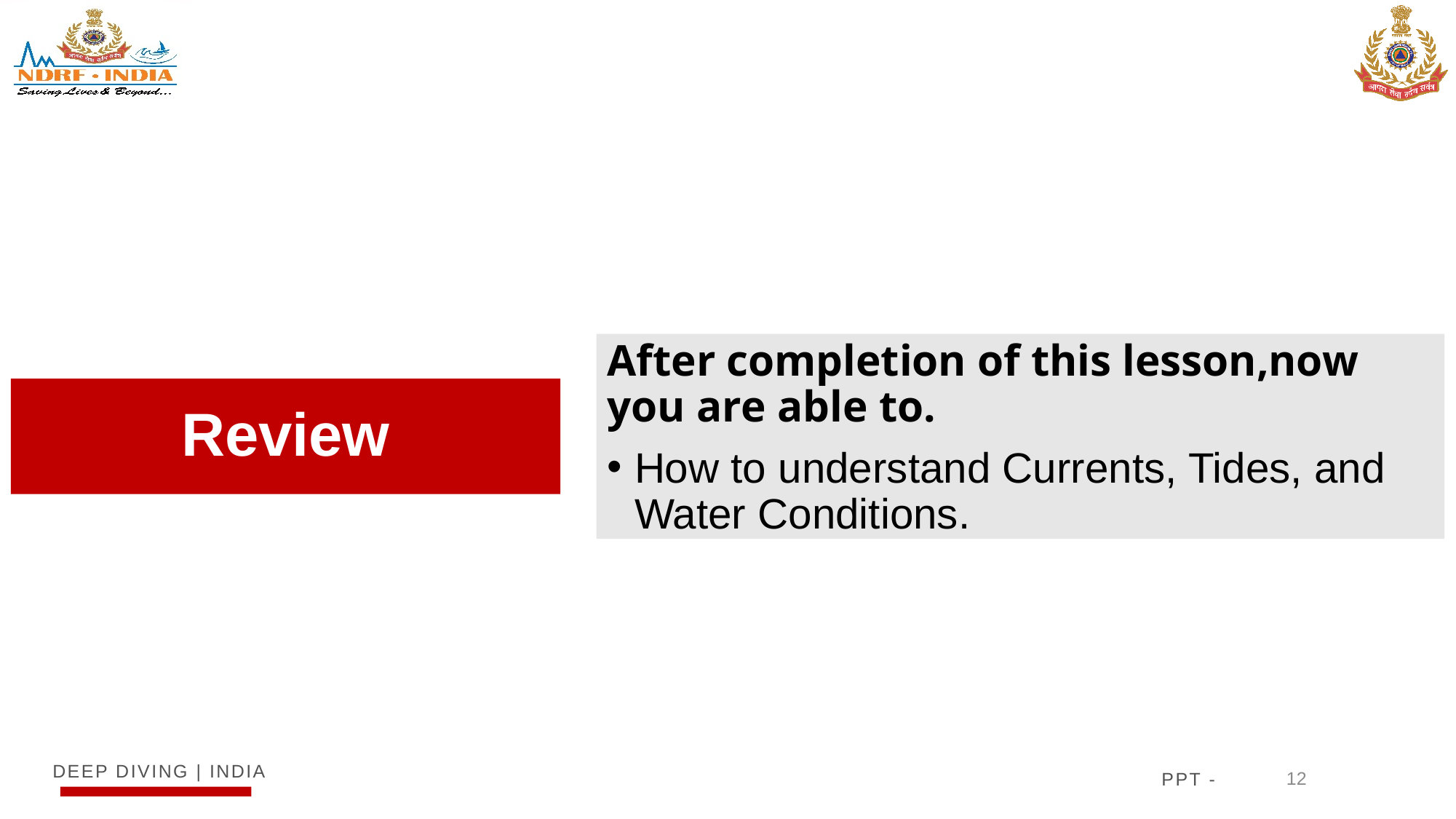

After completion of this lesson,now you are able to.
How to understand Currents, Tides, and Water Conditions.

# Review
12